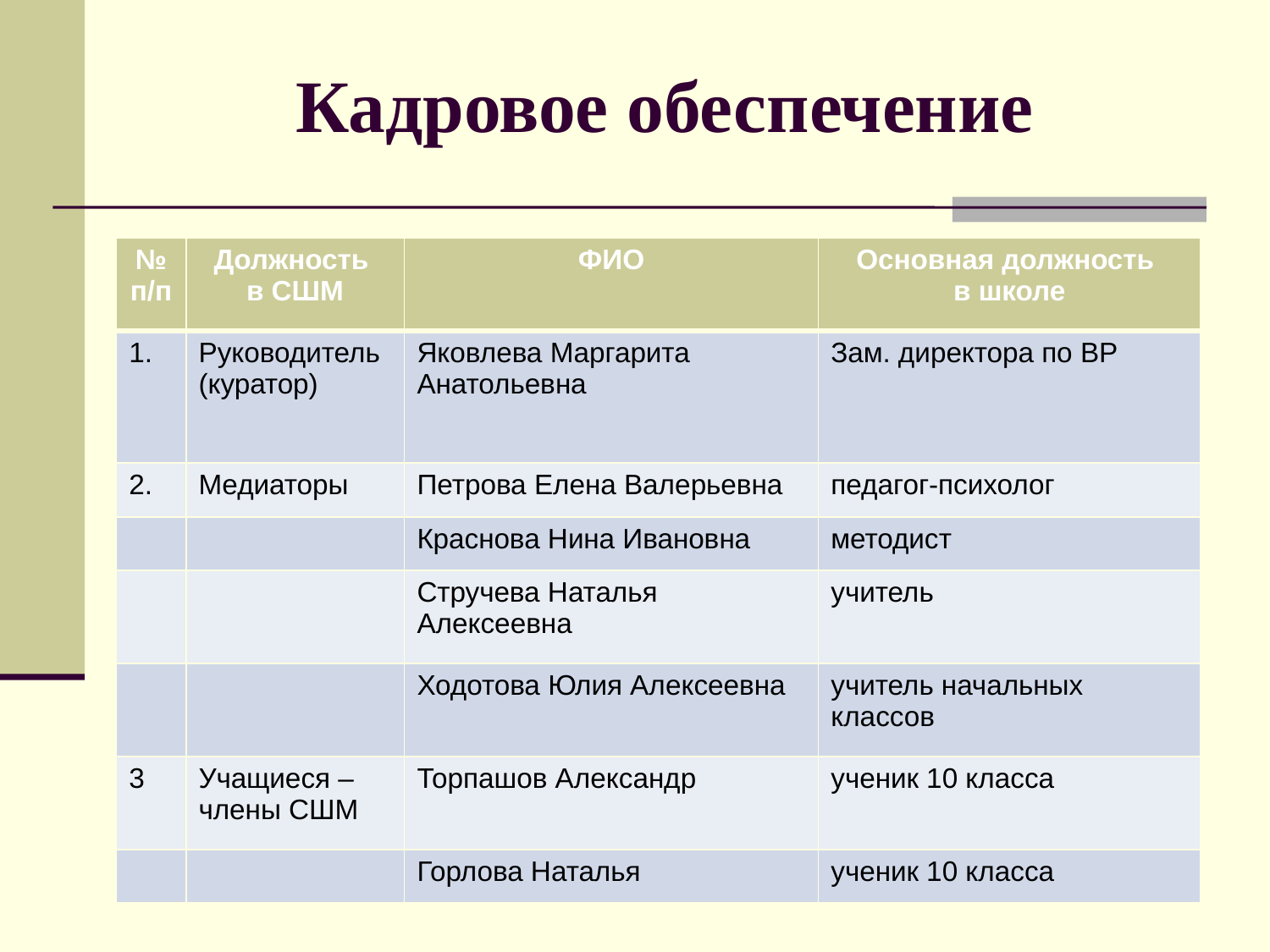

Кадровое обеспечение
| № п/п | Должность в СШМ | ФИО | Основная должность в школе |
| --- | --- | --- | --- |
| 1. | Руководитель (куратор) | Яковлева Маргарита Анатольевна | Зам. директора по ВР |
| 2. | Медиаторы | Петрова Елена Валерьевна | педагог-психолог |
|  |  | Краснова Нина Ивановна | методист |
|  |  | Стручева Наталья Алексеевна | учитель |
|  |  | Ходотова Юлия Алексеевна | учитель начальных классов |
| 3 | Учащиеся – члены СШМ | Торпашов Александр | ученик 10 класса |
|  |  | Горлова Наталья | ученик 10 класса |